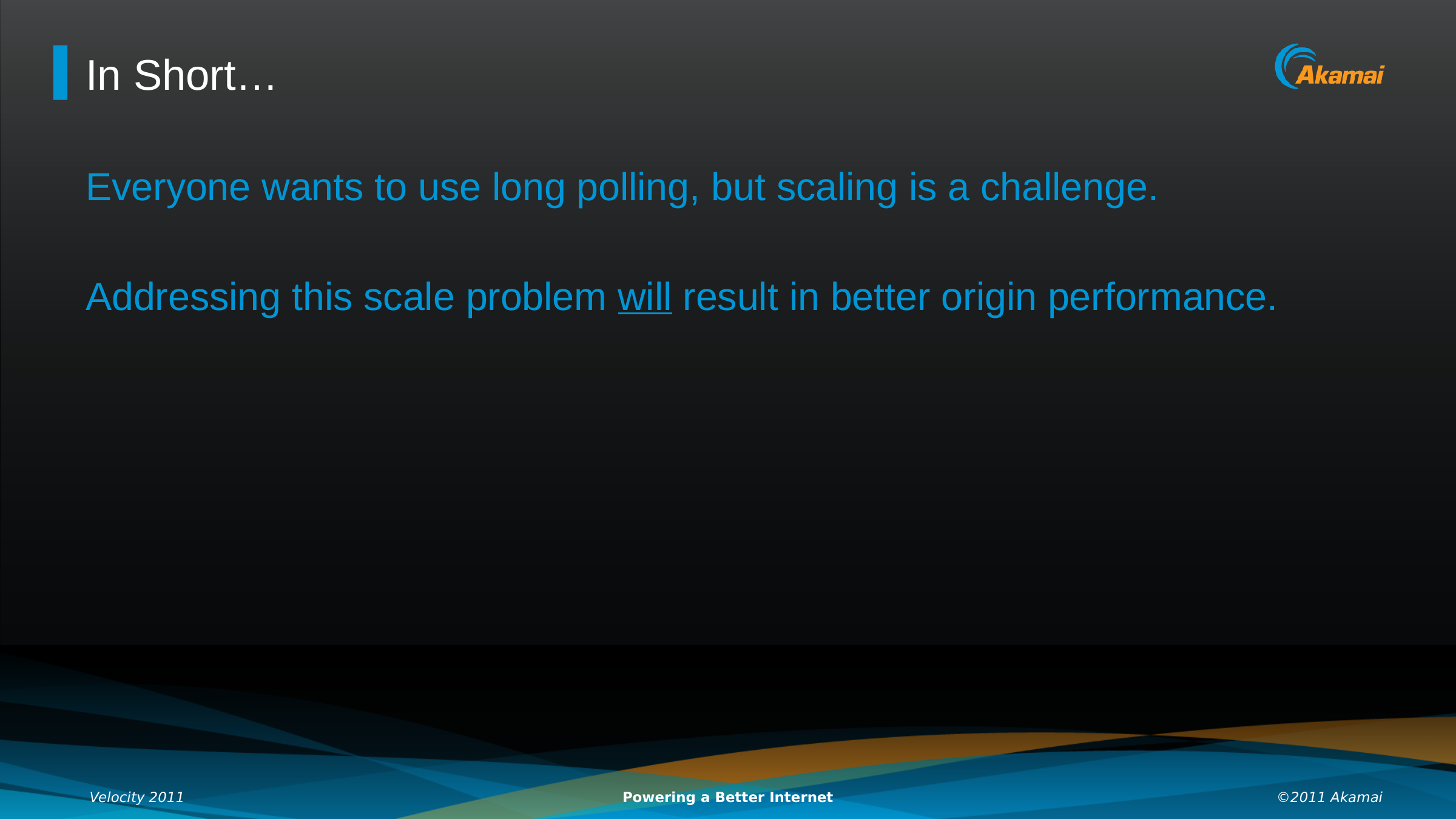

# In Short…
Everyone wants to use long polling, but scaling is a challenge.

Addressing this scale problem will result in better origin performance.